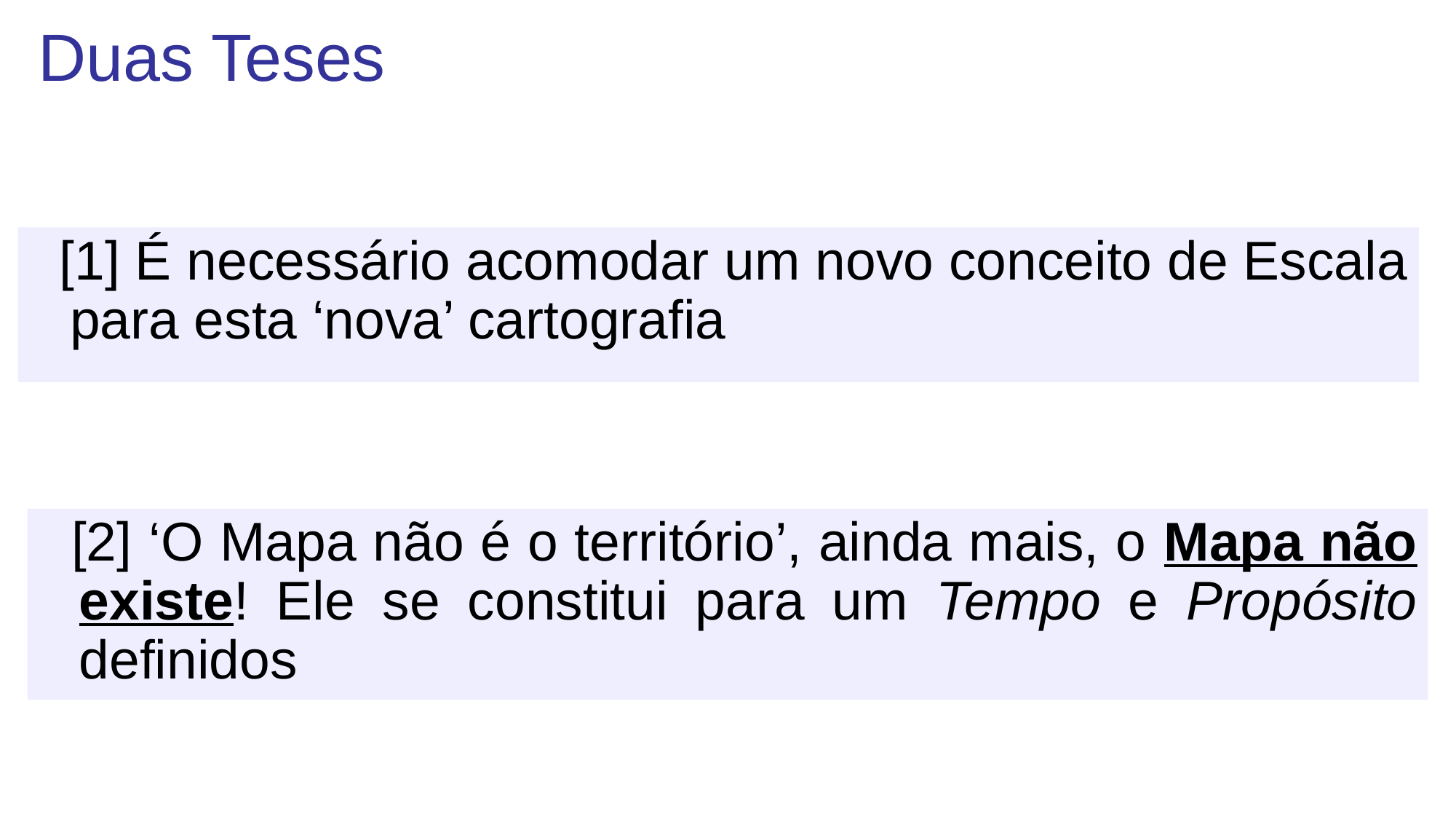

# Duas Teses
  [1] É necessário acomodar um novo conceito de Escala para esta ‘nova’ cartografia
  [2] ‘O Mapa não é o território’, ainda mais, o Mapa não existe! Ele se constitui para um Tempo e Propósito definidos